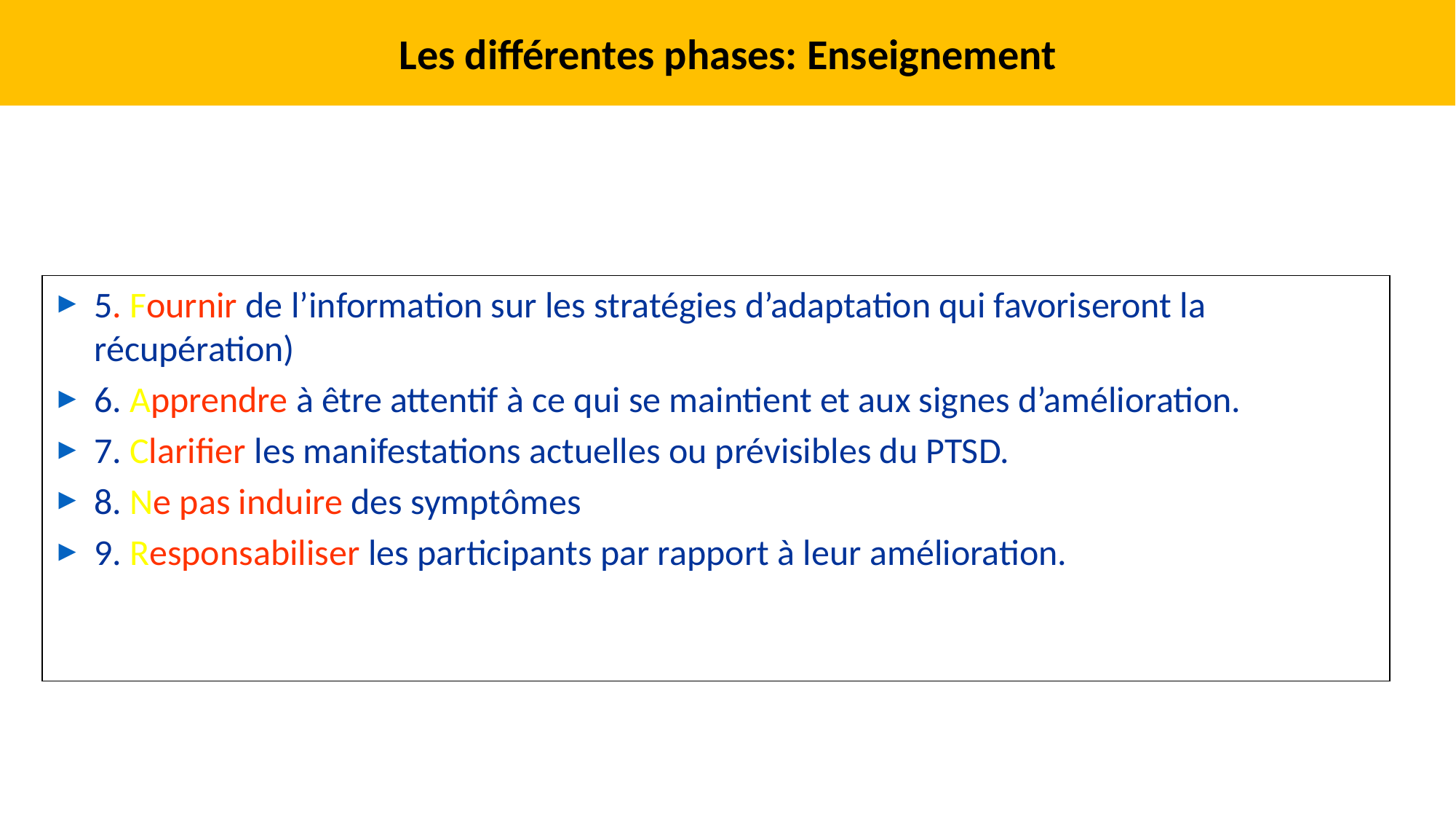

Les différentes phases: Enseignement
5. Fournir de l’information sur les stratégies d’adaptation qui favoriseront la récupération)
6. Apprendre à être attentif à ce qui se maintient et aux signes d’amélioration.
7. Clarifier les manifestations actuelles ou prévisibles du PTSD.
8. Ne pas induire des symptômes
9. Responsabiliser les participants par rapport à leur amélioration.